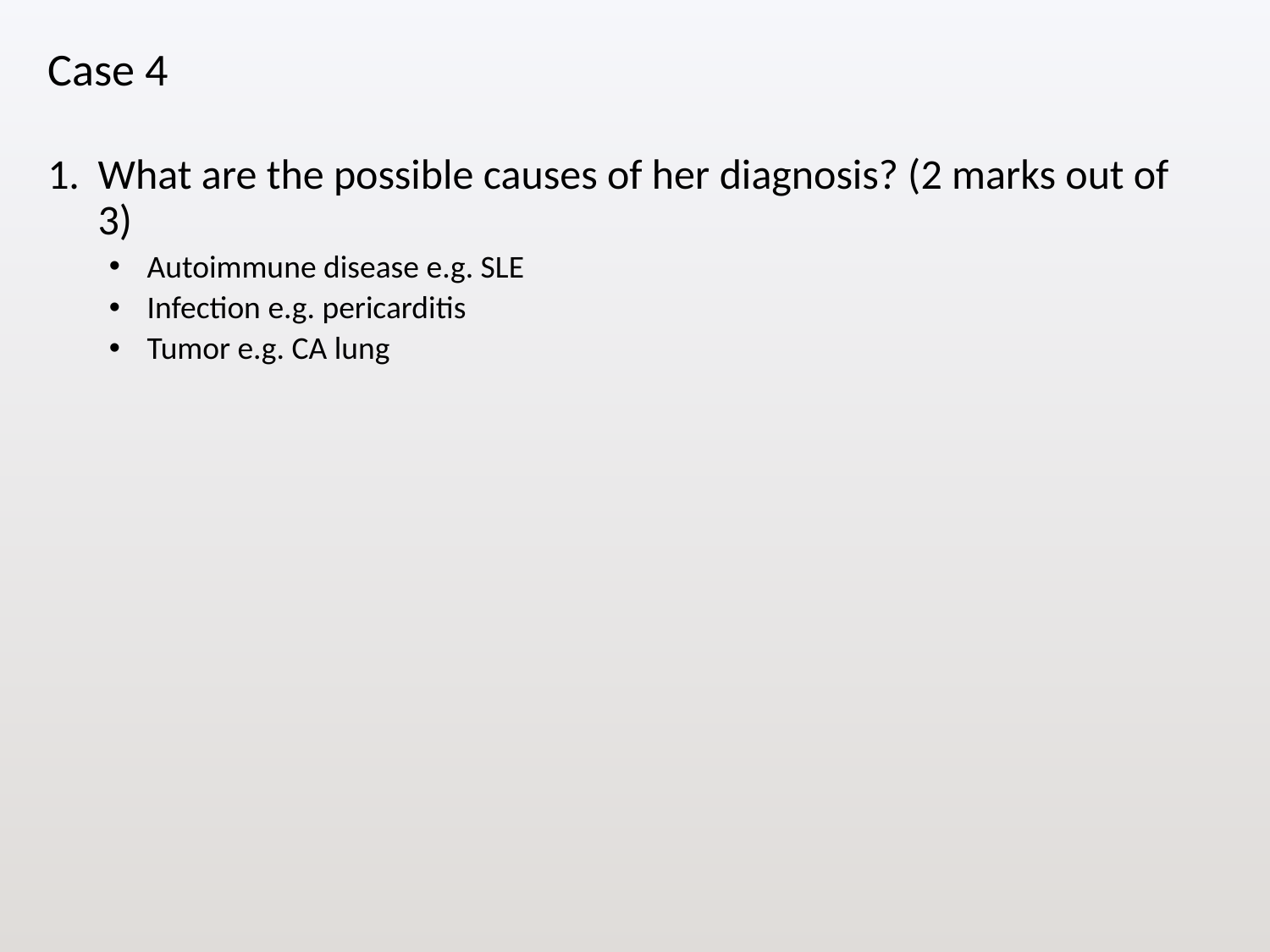

# Case 4
What are the possible causes of her diagnosis? (2 marks out of 3)
Autoimmune disease e.g. SLE
Infection e.g. pericarditis
Tumor e.g. CA lung